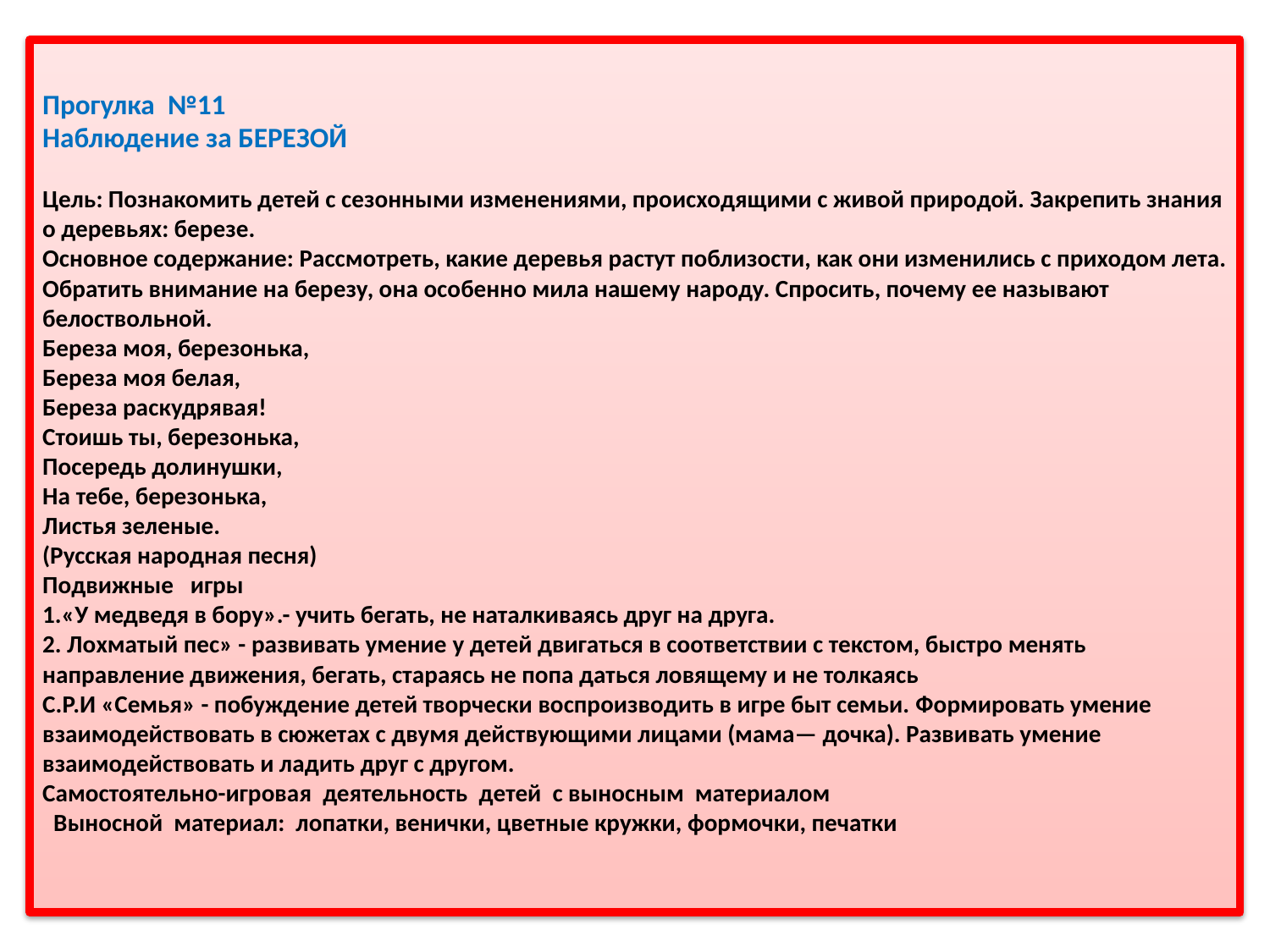

# Прогулка  №11      Наблюдение за БЕРЕЗОЙ Цель: Познакомить детей с сезонными изменениями, происходящими с живой природой. Закрепить знания о деревьях: березе. Основное содержание: Рассмотреть, какие деревья растут поблизости, как они изменились с приходом лета. Обратить внимание на березу, она особенно мила нашему народу. Спросить, почему ее называют белоствольной. Береза моя, березонька, Береза моя белая, Береза раскудрявая! Стоишь ты, березонька, Посередь долинушки, На тебе, березонька, Листья зеленые. (Русская народная песня) Подвижные   игры 1.«У медведя в бору».- учить бегать, не наталкиваясь друг на друга. 2. Лохматый пес» - развивать умение у детей двигаться в соответствии с текстом, быстро менять направление движения, бегать, стараясь не попа даться ловящему и не толкаясь С.Р.И «Семья» - побуждение детей творчески воспроизводить в игре быт семьи. Формировать умение взаимодействовать в сюжетах с двумя действующими лицами (мама— дочка). Развивать умение взаимодействовать и ладить друг с другом. Самостоятельно-игровая  деятельность  детей  с выносным  материалом   Выносной  материал:  лопатки, венички, цветные кружки, формочки, печатки